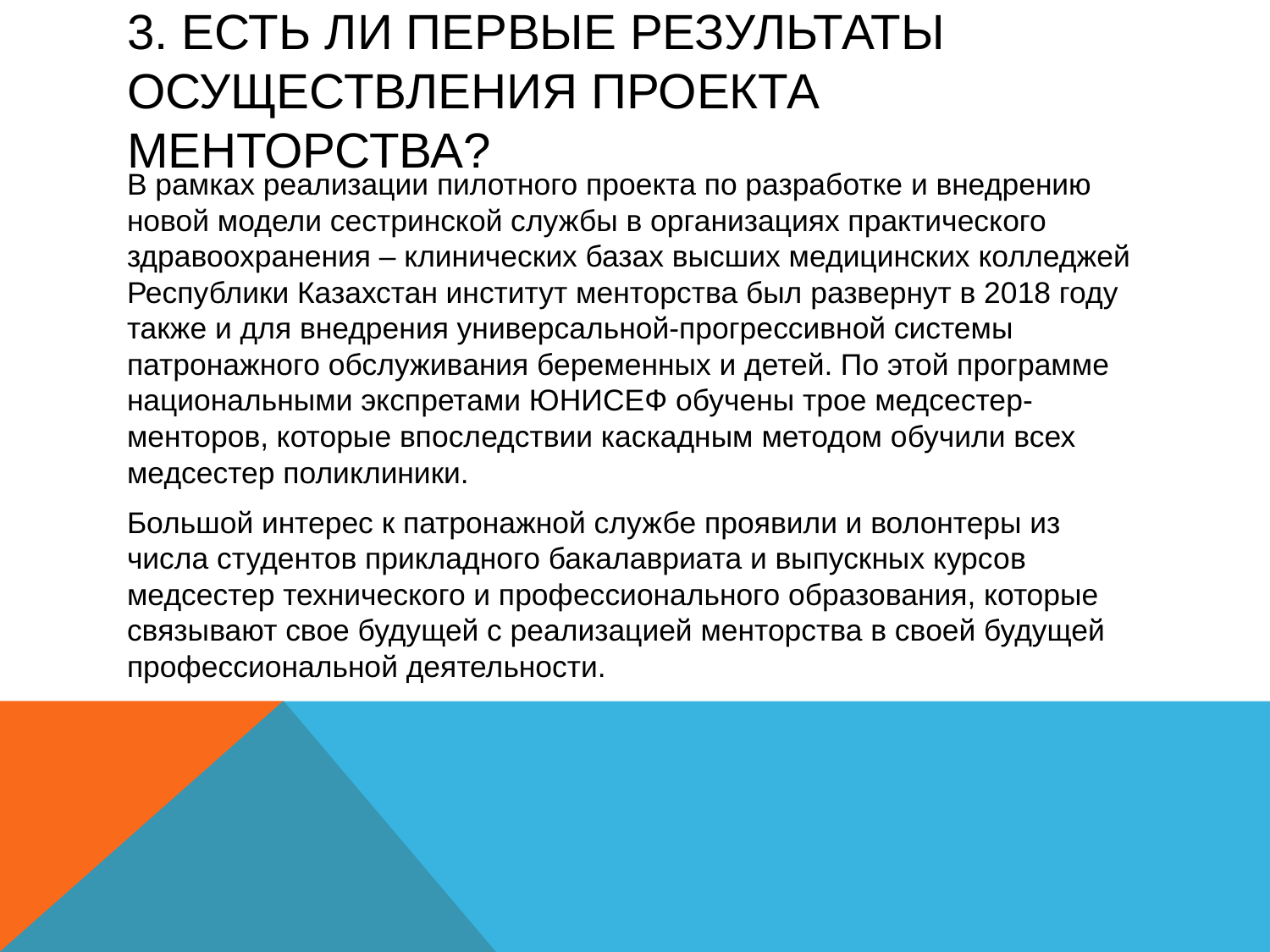

# 3. Есть ли первые результаты осуществления проекта менторства?
В рамках реализации пилотного проекта по разработке и внедрению новой модели сестринской службы в организациях практического здравоохранения – клинических базах высших медицинских колледжей Республики Казахстан институт менторства был развернут в 2018 году также и для внедрения универсальной-прогрессивной системы патронажного обслуживания беременных и детей. По этой программе национальными экспретами ЮНИСЕФ обучены трое медсестер-менторов, которые впоследствии каскадным методом обучили всех медсестер поликлиники.
Большой интерес к патронажной службе проявили и волонтеры из числа студентов прикладного бакалавриата и выпускных курсов медсестер технического и профессионального образования, которые связывают свое будущей с реализацией менторства в своей будущей профессиональной деятельности.